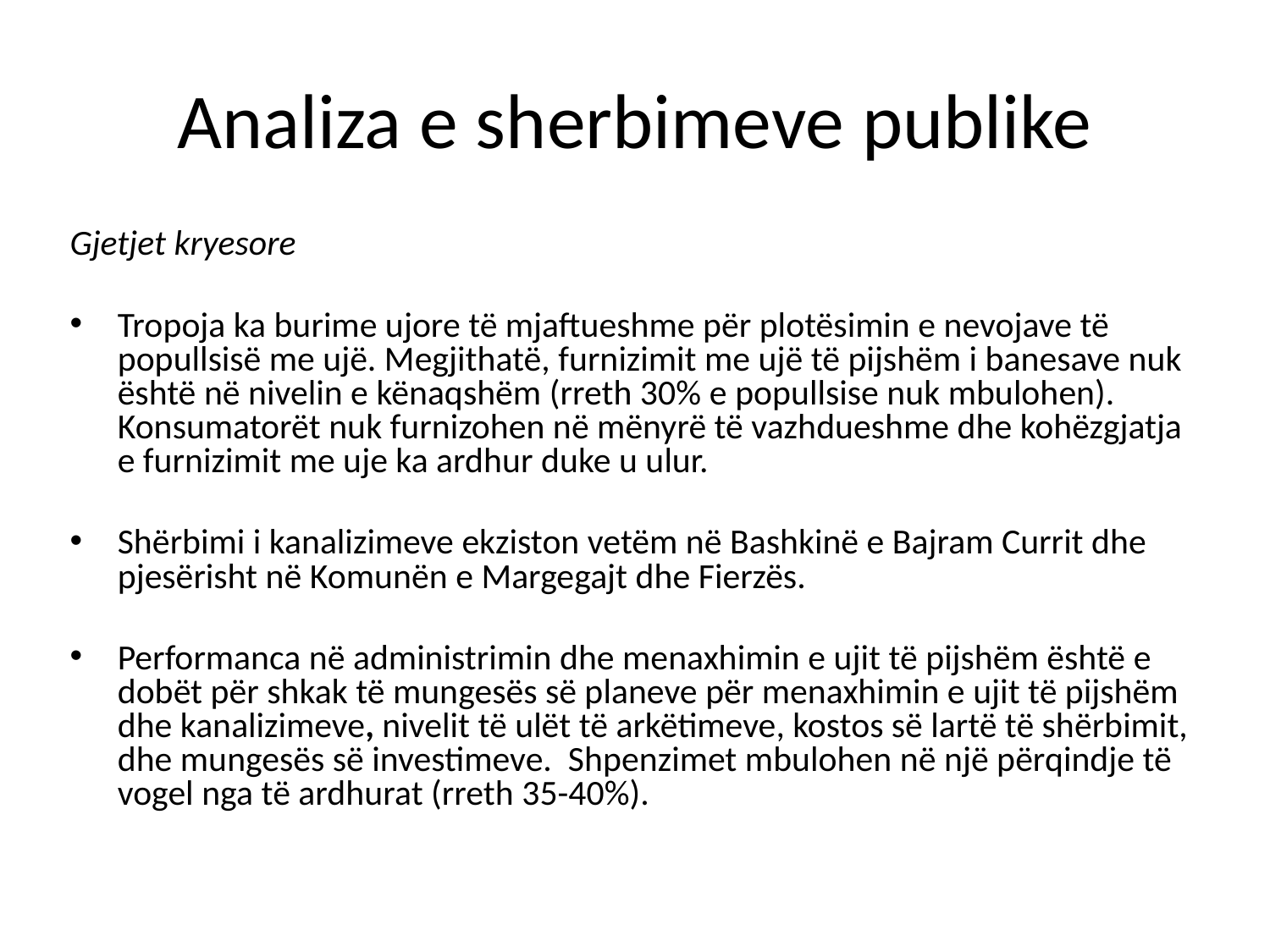

# Analiza e sherbimeve publike
Gjetjet kryesore

Tropoja ka burime ujore të mjaftueshme për plotësimin e nevojave të popullsisë me ujë. Megjithatë, furnizimit me ujë të pijshëm i banesave nuk është në nivelin e kënaqshëm (rreth 30% e popullsise nuk mbulohen). Konsumatorët nuk furnizohen në mënyrë të vazhdueshme dhe kohëzgjatja e furnizimit me uje ka ardhur duke u ulur.

Shërbimi i kanalizimeve ekziston vetëm në Bashkinë e Bajram Currit dhe pjesërisht në Komunën e Margegajt dhe Fierzës.

Performanca në administrimin dhe menaxhimin e ujit të pijshëm është e dobët për shkak të mungesës së planeve për menaxhimin e ujit të pijshëm dhe kanalizimeve, nivelit të ulët të arkëtimeve, kostos së lartë të shërbimit, dhe mungesës së investimeve.  Shpenzimet mbulohen në një përqindje të vogel nga të ardhurat (rreth 35-40%).